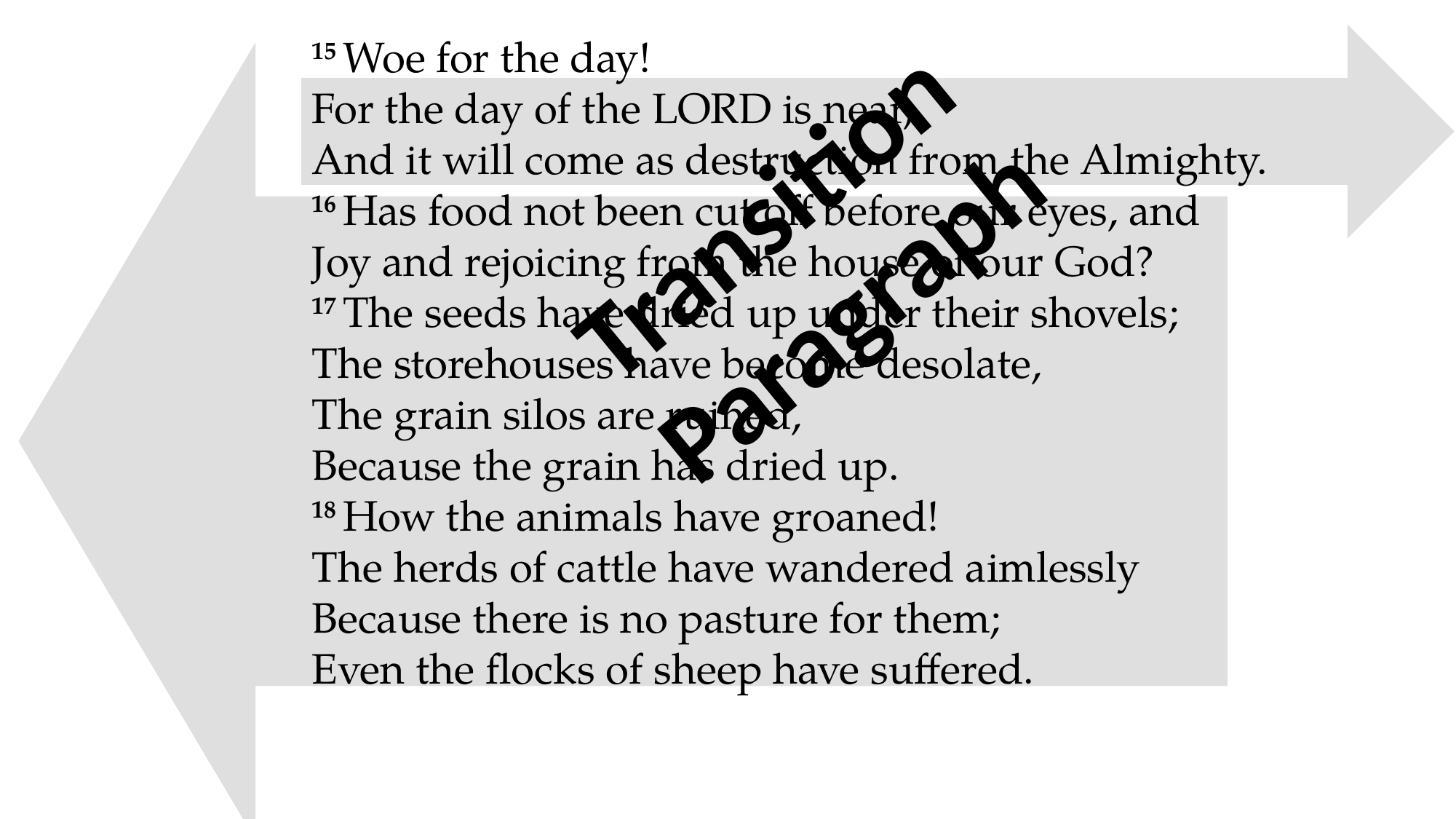

15 Woe for the day!
For the day of the Lord is near,
And it will come as destruction from the Almighty.
16 Has food not been cut off before our eyes, and
Joy and rejoicing from the house of our God?
17 The seeds have dried up under their shovels;
The storehouses have become desolate,
The grain silos are ruined,
Because the grain has dried up.
18 How the animals have groaned!
The herds of cattle have wandered aimlessly
Because there is no pasture for them;
Even the flocks of sheep have suffered.

Transition
Paragraph